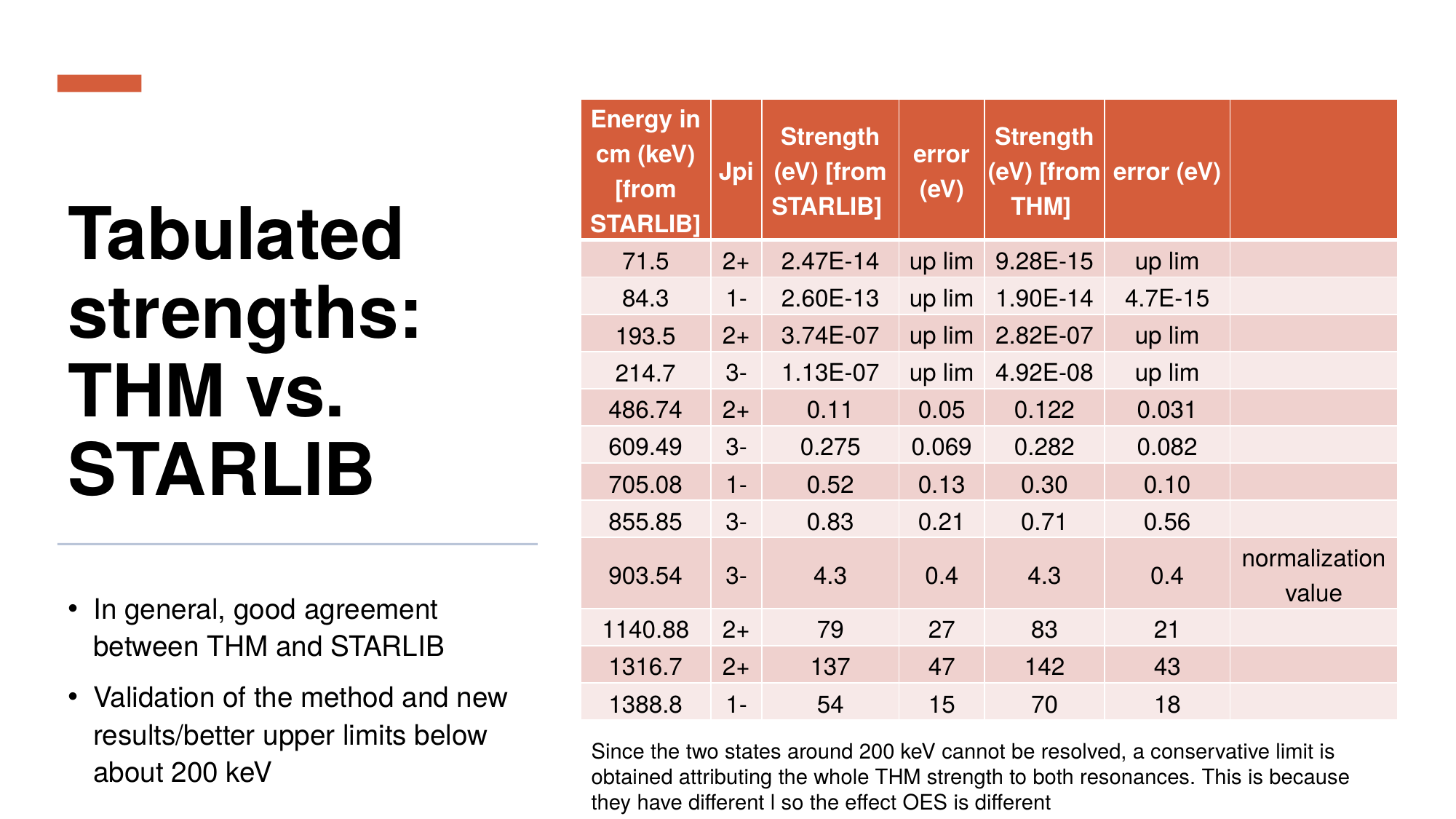

| Energy in cm (keV) [from STARLIB] | Jpi | Strength (eV) [from STARLIB] | error (eV) | Strength (eV) [from THM] | error (eV) |  |
| --- | --- | --- | --- | --- | --- | --- |
| 71.5 | 2+ | 2.47E-14 | up lim | 9.28E-15 | up lim |  |
| 84.3 | 1- | 2.60E-13 | up lim | 1.90E-14 | 4.7E-15 |  |
| 193.5 | 2+ | 3.74E-07 | up lim | 2.82E-07 | up lim |  |
| 214.7 | 3- | 1.13E-07 | up lim | 4.92E-08 | up lim |  |
| 486.74 | 2+ | 0.11 | 0.05 | 0.122 | 0.031 |  |
| 609.49 | 3- | 0.275 | 0.069 | 0.282 | 0.082 |  |
| 705.08 | 1- | 0.52 | 0.13 | 0.30 | 0.10 |  |
| 855.85 | 3- | 0.83 | 0.21 | 0.71 | 0.56 |  |
| 903.54 | 3- | 4.3 | 0.4 | 4.3 | 0.4 | normalization value |
| 1140.88 | 2+ | 79 | 27 | 83 | 21 |  |
| 1316.7 | 2+ | 137 | 47 | 142 | 43 |  |
| 1388.8 | 1- | 54 | 15 | 70 | 18 |  |
# Tabulated strengths: THM vs. STARLIB

In general, good agreement between THM and STARLIB
Validation of the method and new results/better upper limits below about 200 keV
Since the two states around 200 keV cannot be resolved, a conservative limit is obtained attributing the whole THM strength to both resonances. This is because they have different l so the effect OES is different